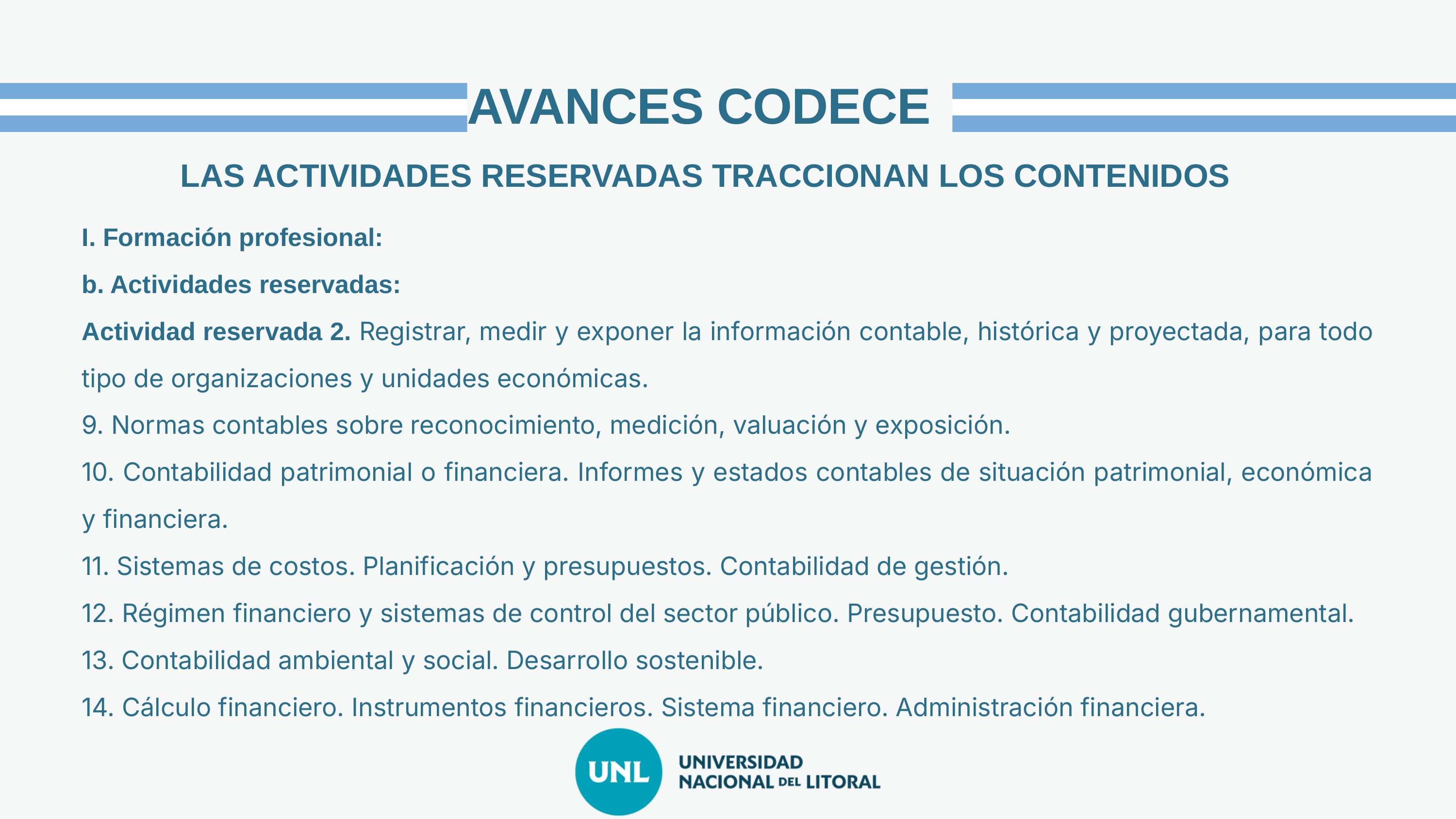

AVANCES CODECE

LAS ACTIVIDADES RESERVADAS TRACCIONAN LOS CONTENIDOS

I. Formación profesional:
b. Actividades reservadas:
Actividad reservada 2. Registrar, medir y exponer la información contable, histórica y proyectada, para todo tipo de organizaciones y unidades económicas.
9. Normas contables sobre reconocimiento, medición, valuación y exposición.
10. Contabilidad patrimonial o financiera. Informes y estados contables de situación patrimonial, económica y financiera.
11. Sistemas de costos. Planificación y presupuestos. Contabilidad de gestión.
12. Régimen financiero y sistemas de control del sector público. Presupuesto. Contabilidad gubernamental.
13. Contabilidad ambiental y social. Desarrollo sostenible.
14. Cálculo financiero. Instrumentos financieros. Sistema financiero. Administración financiera.